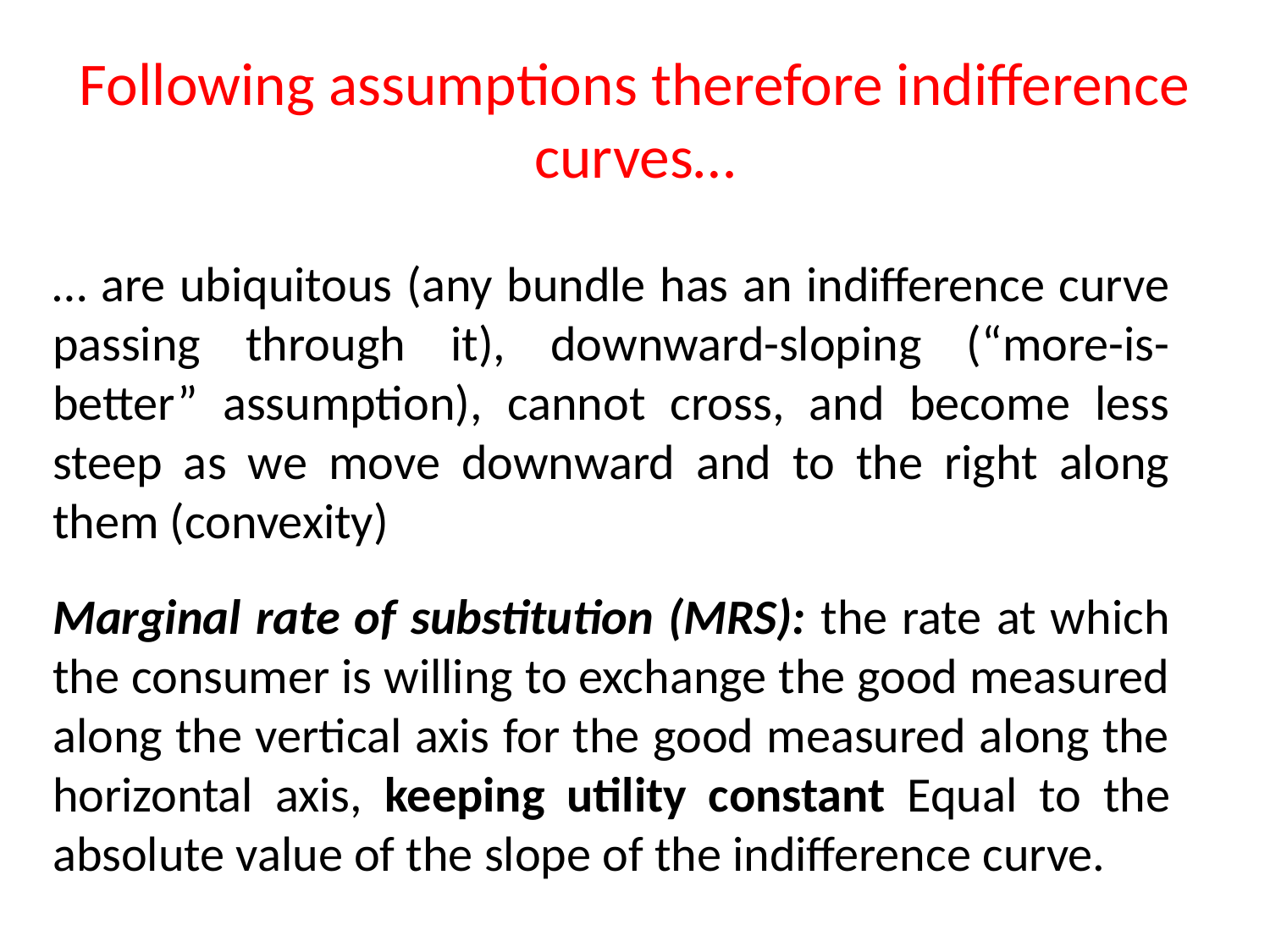

Following assumptions therefore indifference curves…
… are ubiquitous (any bundle has an indifference curve passing through it), downward-sloping (“more-is-better” assumption), cannot cross, and become less steep as we move downward and to the right along them (convexity)
Marginal rate of substitution (MRS): the rate at which the consumer is willing to exchange the good measured along the vertical axis for the good measured along the horizontal axis, keeping utility constant Equal to the absolute value of the slope of the indifference curve.